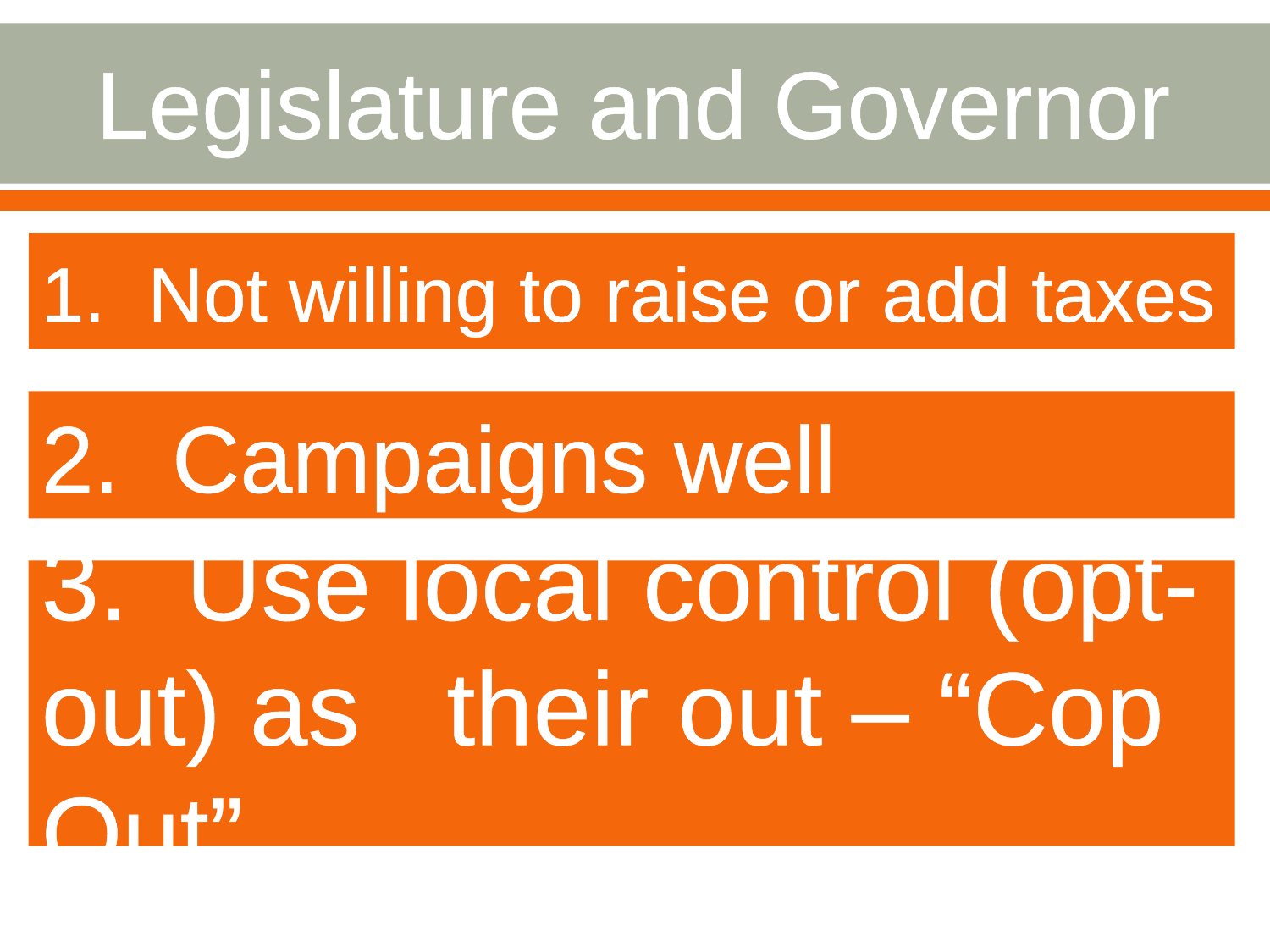

Legislature and Governor
# 1.  Not willing to raise or add taxes
2.  Campaigns well
3.  Use local control (opt-out) as   their out – “Cop Out”